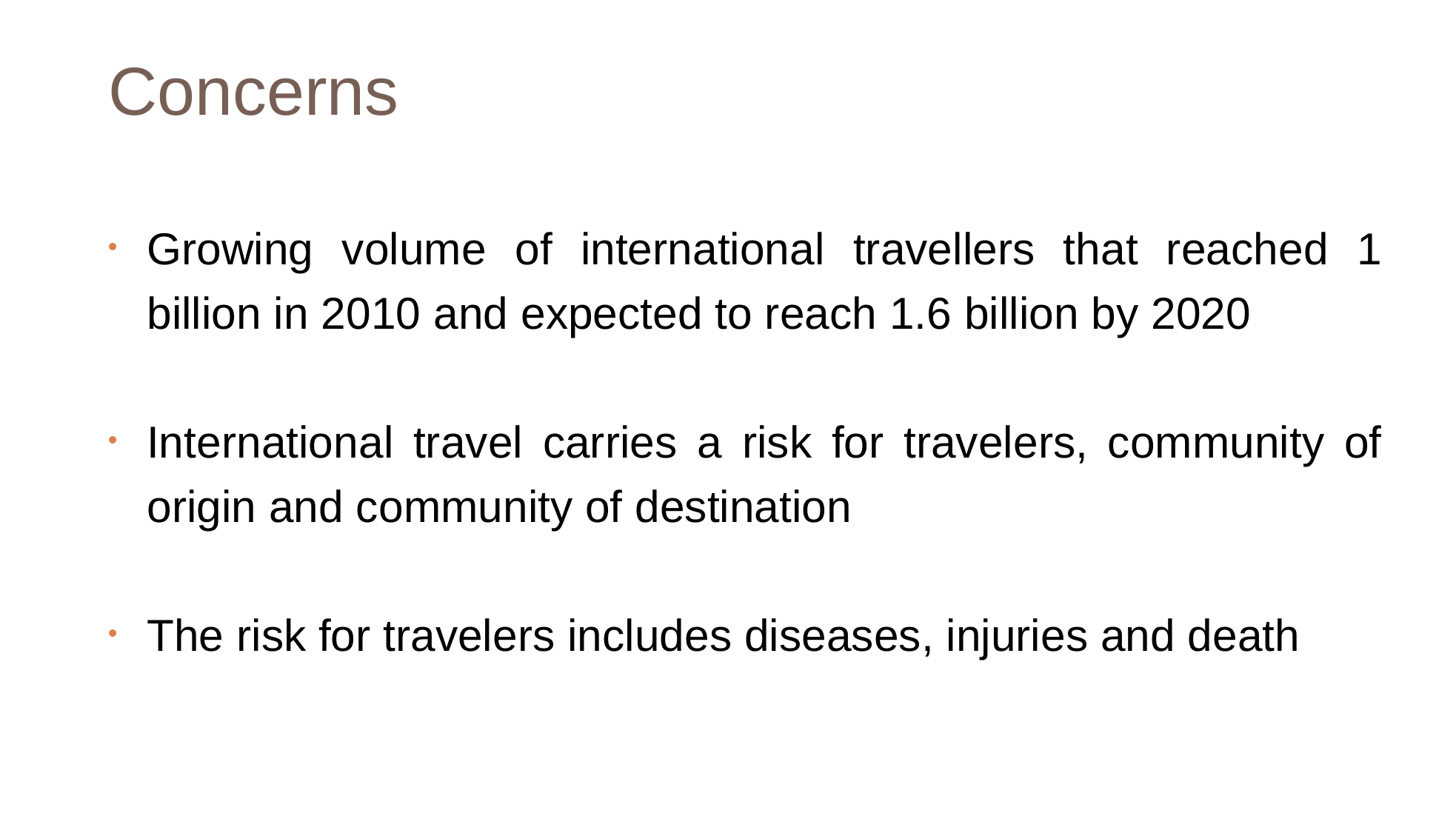

# Concerns
Growing volume of international travellers that reached 1 billion in 2010 and expected to reach 1.6 billion by 2020

International travel carries a risk for travelers, community of origin and community of destination

The risk for travelers includes diseases, injuries and death